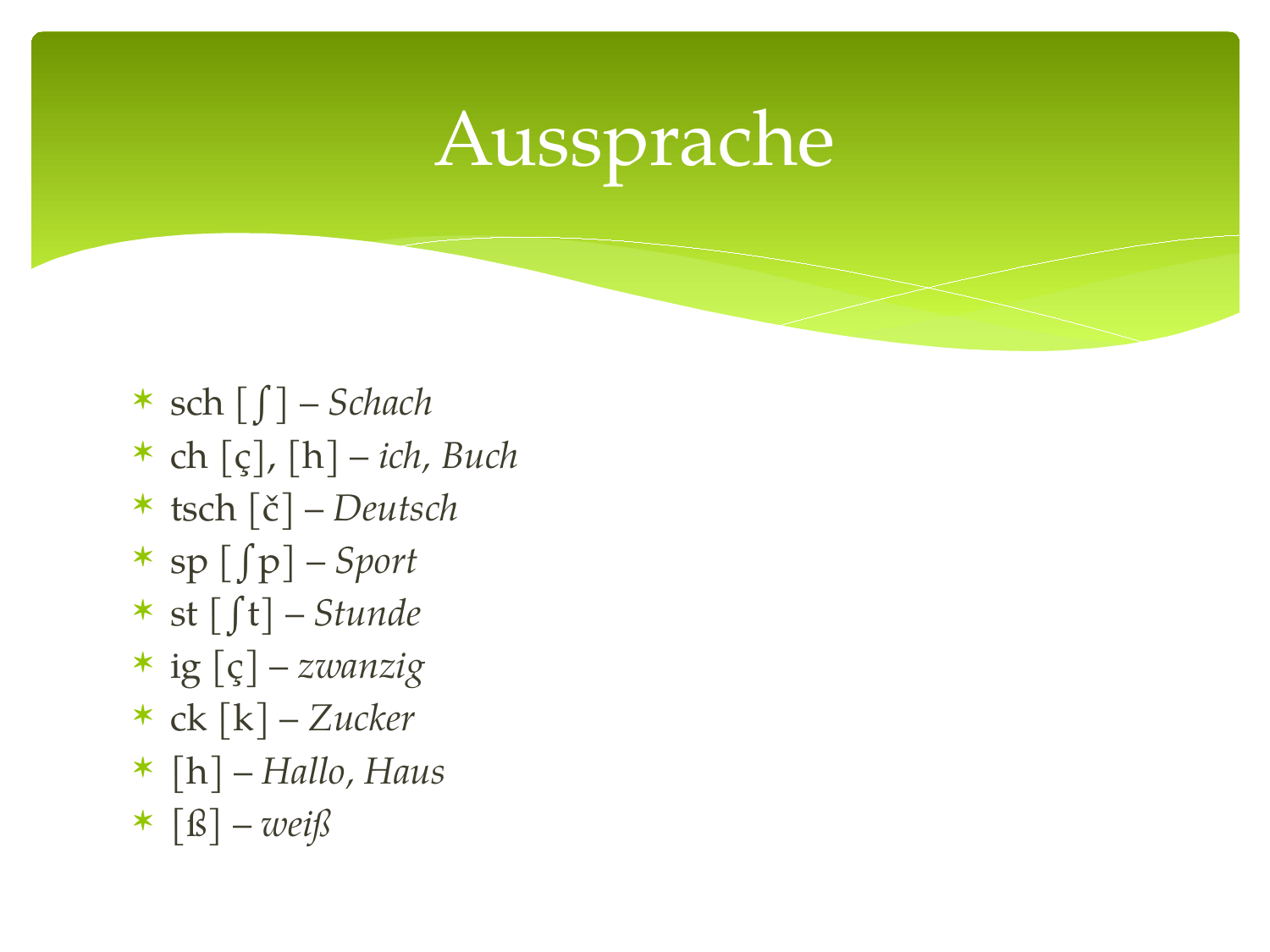

# Aussprache
sch [∫] – Schach
ch [ç], [h] – ich, Buch
tsch [č] – Deutsch
sp [∫p] – Sport
st [∫t] – Stunde
ig [ç] – zwanzig
ck [k] – Zucker
[h] – Hallo, Haus
[ß] – weiß